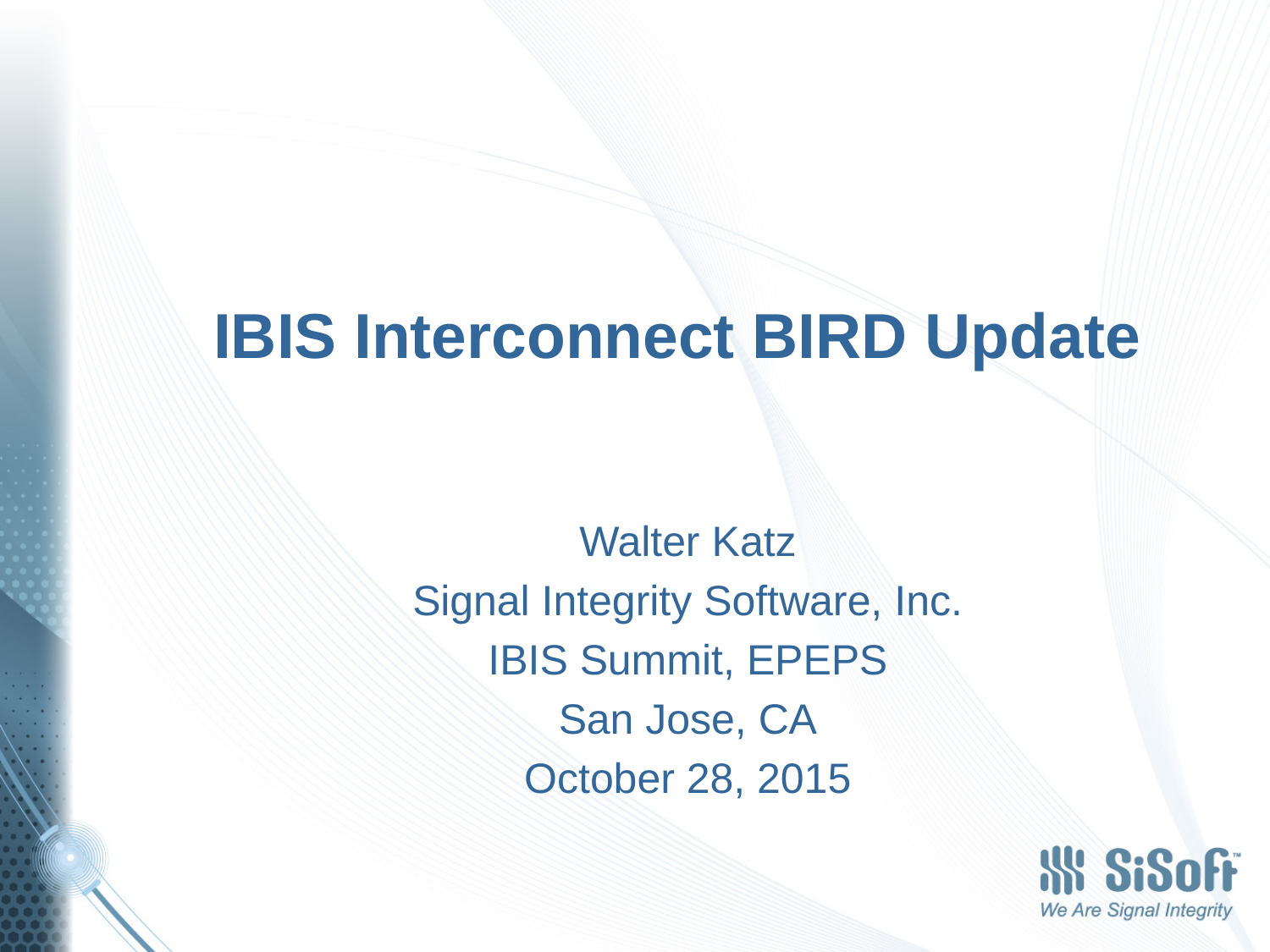

# IBIS Interconnect BIRD Update
Walter Katz
Signal Integrity Software, Inc.
IBIS Summit, EPEPS
San Jose, CA
October 28, 2015